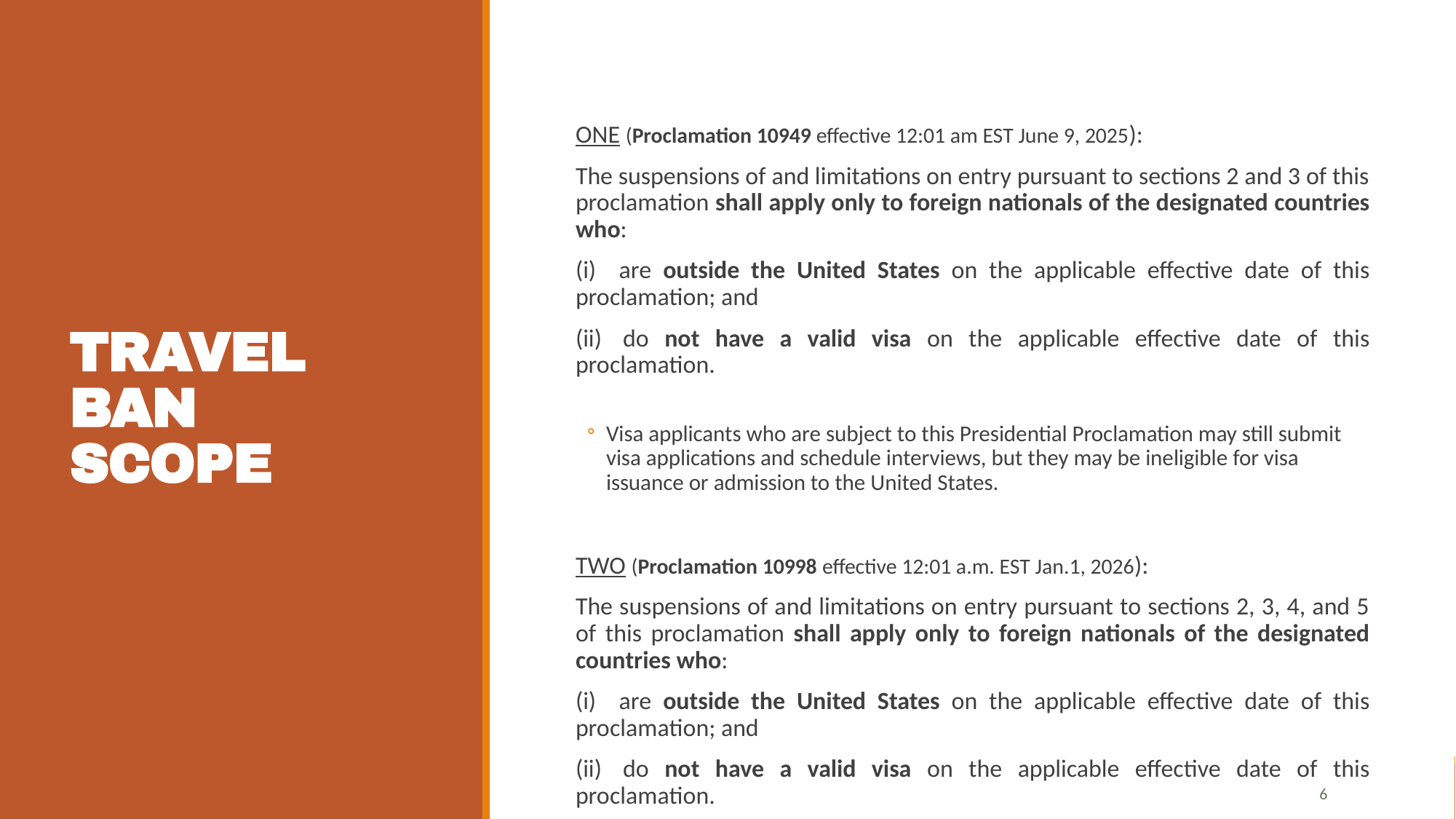

# TRAVEL  BAN SCOPE

ONE (Proclamation 10949 effective 12:01 am EST June 9, 2025):
The suspensions of and limitations on entry pursuant to sections 2 and 3 of this proclamation shall apply only to foreign nationals of the designated countries who:
(i)   are outside the United States on the applicable effective date of this proclamation; and
(ii)  do not have a valid visa on the applicable effective date of this proclamation.

Visa applicants who are subject to this Presidential Proclamation may still submit visa applications and schedule interviews, but they may be ineligible for visa issuance or admission to the United States.

TWO (Proclamation 10998 effective 12:01 a.m. EST Jan.1, 2026):
The suspensions of and limitations on entry pursuant to sections 2, 3, 4, and 5 of this proclamation shall apply only to foreign nationals of the designated countries who:
(i)   are outside the United States on the applicable effective date of this proclamation; and
(ii)  do not have a valid visa on the applicable effective date of this proclamation.

6